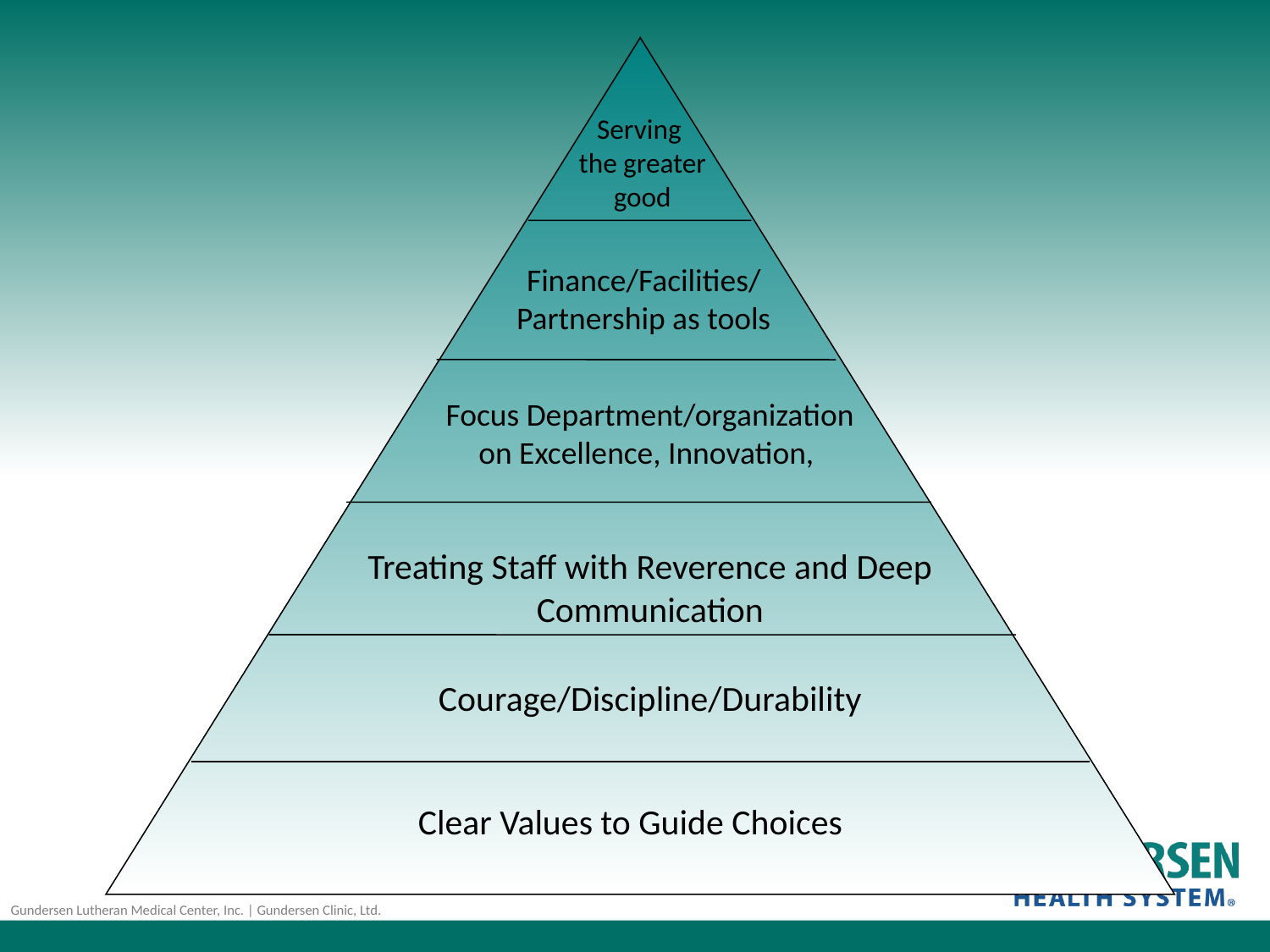

Serving
the greater good

Finance/Facilities/
Partnership as tools

Focus Department/organization on Excellence, Innovation,

Treating Staff with Reverence and Deep Communication

Courage/Discipline/Durability
Clear Values to Guide Choices